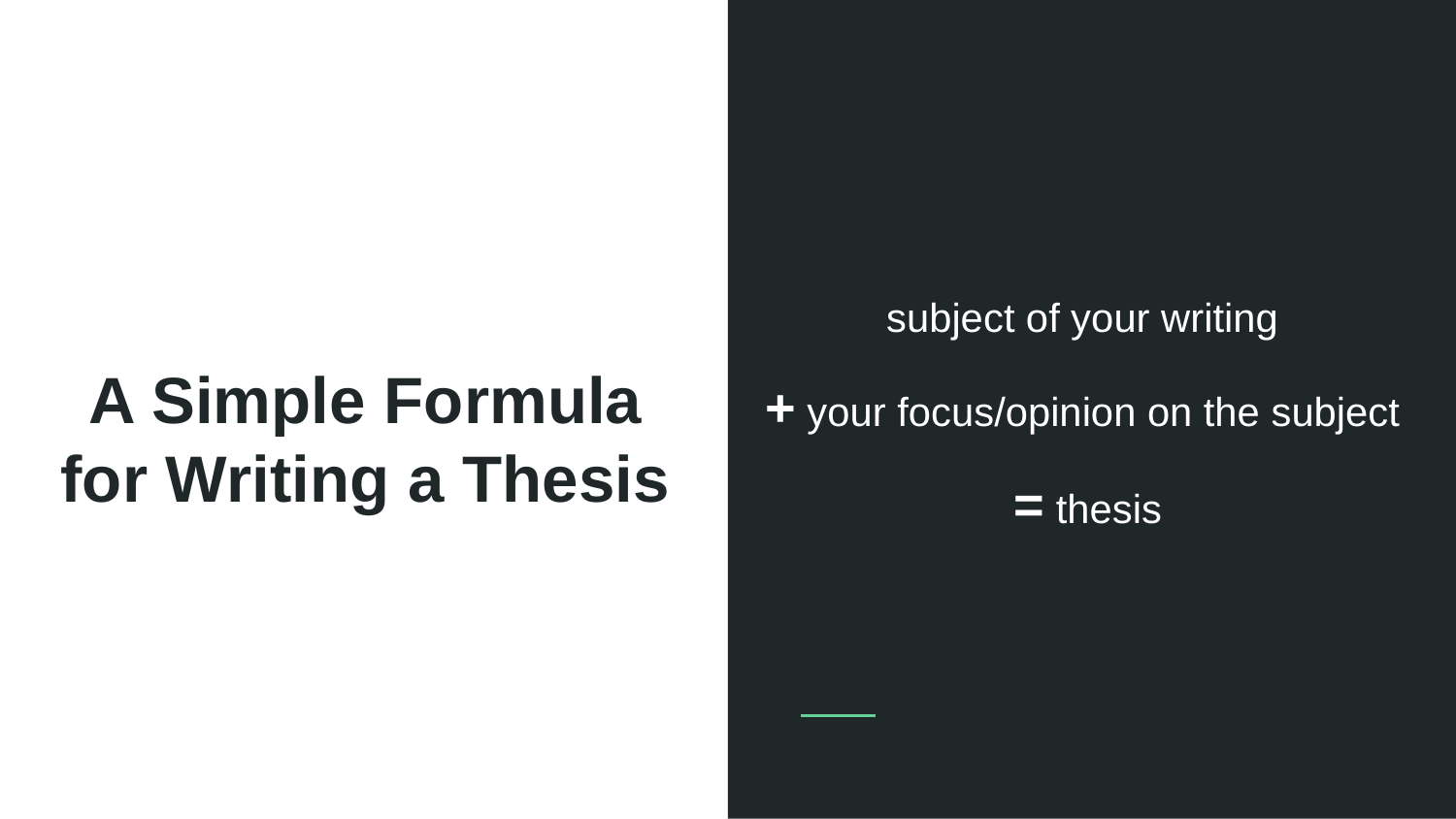

subject of your writing
+ your focus/opinion on the subject
= thesis
# A Simple Formula for Writing a Thesis